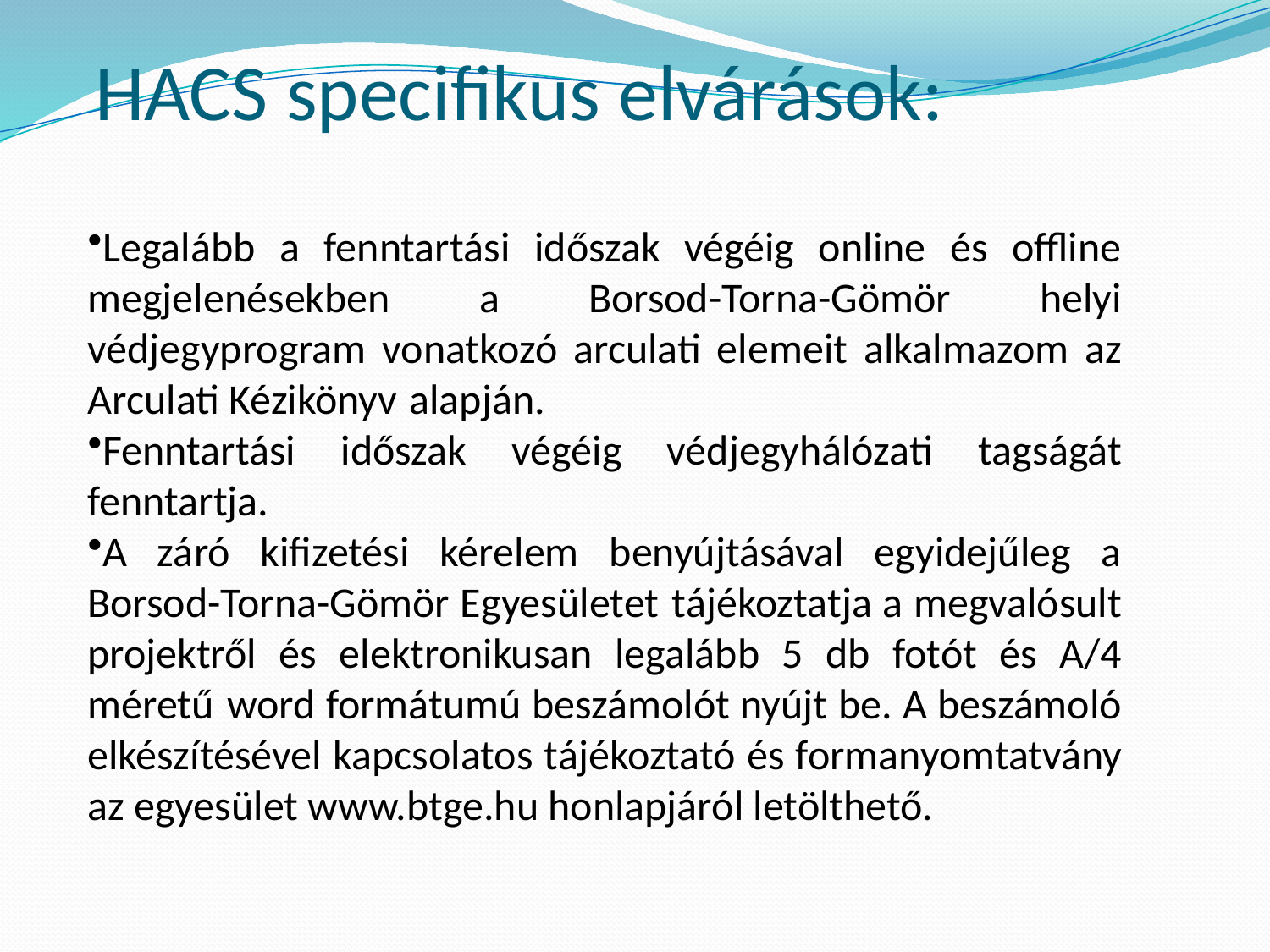

# HACS specifikus elvárások:
Legalább a fenntartási időszak végéig online és offline megjelenésekben a Borsod-Torna-Gömör helyi védjegyprogram vonatkozó arculati elemeit alkalmazom az Arculati Kézikönyv alapján.
Fenntartási időszak végéig védjegyhálózati tagságát fenntartja.
A záró kifizetési kérelem benyújtásával egyidejűleg a Borsod-Torna-Gömör Egyesületet tájékoztatja a megvalósult projektről és elektronikusan legalább 5 db fotót és A/4 méretű word formátumú beszámolót nyújt be. A beszámoló elkészítésével kapcsolatos tájékoztató és formanyomtatvány az egyesület www.btge.hu honlapjáról letölthető.